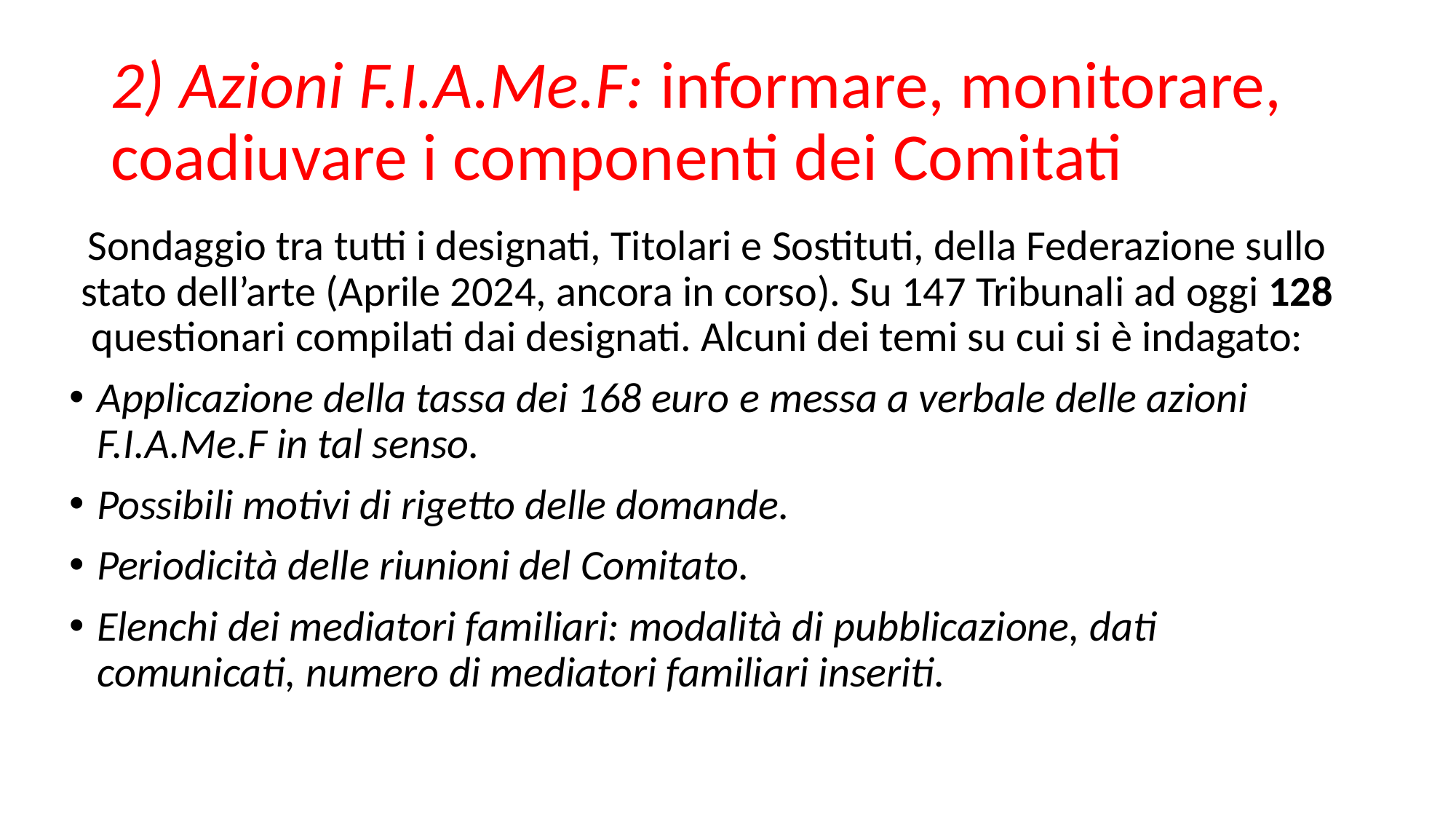

# 2) Azioni F.I.A.Me.F: informare, monitorare, coadiuvare i componenti dei Comitati
Sondaggio tra tutti i designati, Titolari e Sostituti, della Federazione sullo stato dell’arte (Aprile 2024, ancora in corso). Su 147 Tribunali ad oggi 128 questionari compilati dai designati. Alcuni dei temi su cui si è indagato:
Applicazione della tassa dei 168 euro e messa a verbale delle azioni F.I.A.Me.F in tal senso.
Possibili motivi di rigetto delle domande.
Periodicità delle riunioni del Comitato.
Elenchi dei mediatori familiari: modalità di pubblicazione, dati comunicati, numero di mediatori familiari inseriti.